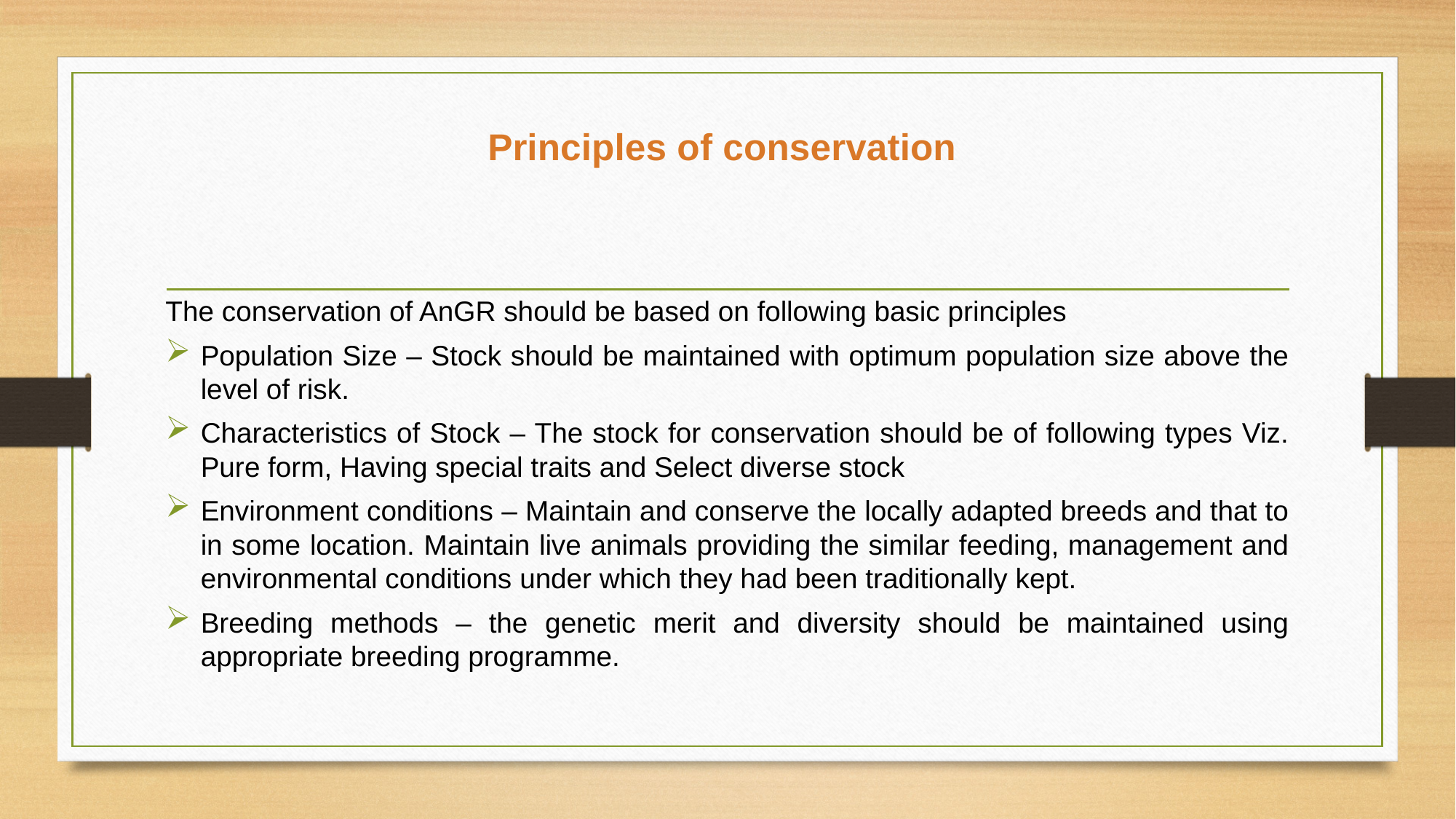

# Principles of conservation
The conservation of AnGR should be based on following basic principles
Population Size – Stock should be maintained with optimum population size above the level of risk.
Characteristics of Stock – The stock for conservation should be of following types Viz. Pure form, Having special traits and Select diverse stock
Environment conditions – Maintain and conserve the locally adapted breeds and that to in some location. Maintain live animals providing the similar feeding, management and environmental conditions under which they had been traditionally kept.
Breeding methods – the genetic merit and diversity should be maintained using appropriate breeding programme.